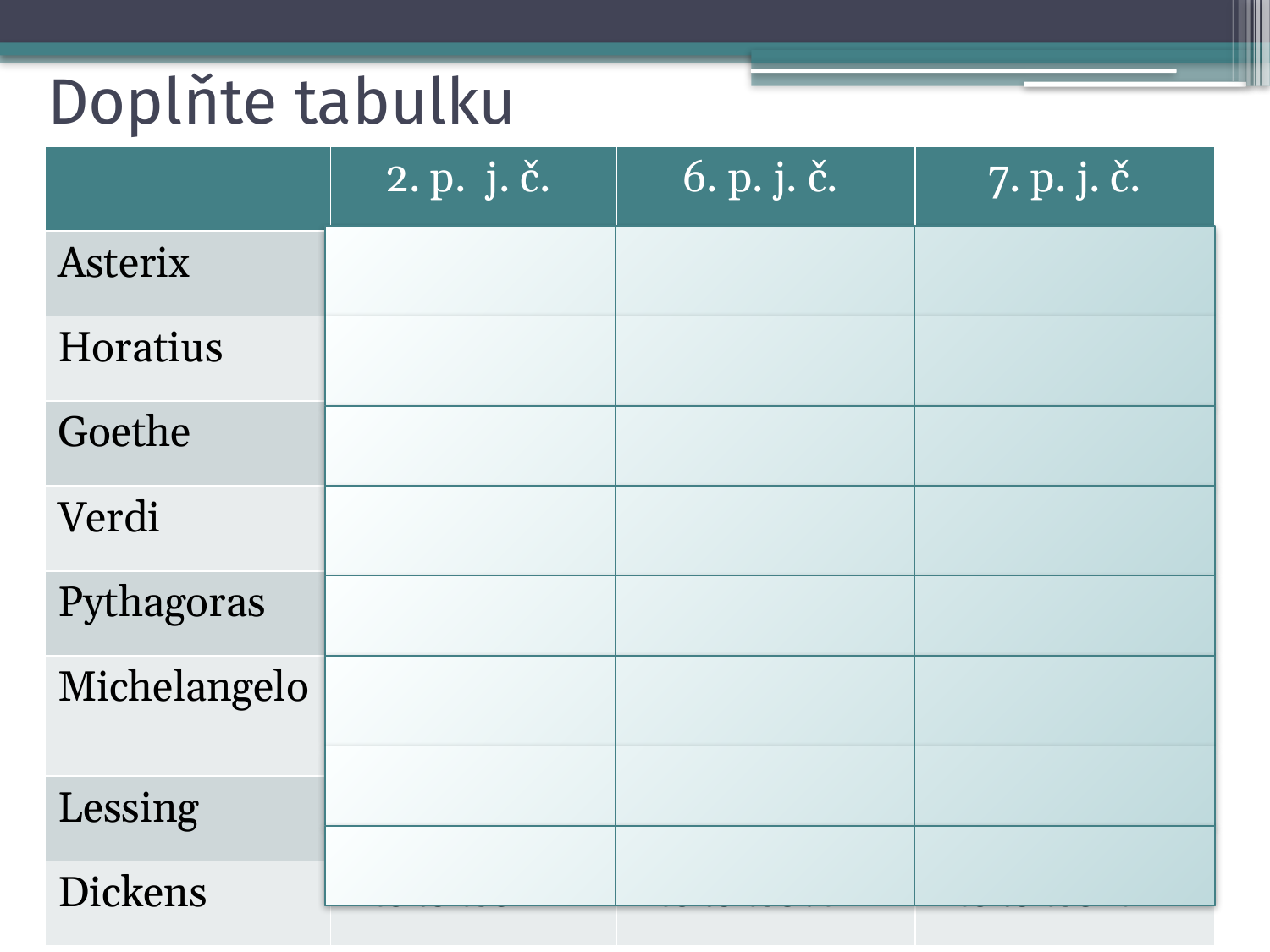

# Doplňte tabulku
|  | 2. p. j. č. | 6. p. j. č. | 7. p. j. č. |
| --- | --- | --- | --- |
| Asterix | Asterixe | Asterixovi | Asterixem |
| Horatius | Horatia | Horatiovi | Horatiem |
| Goethe | Goetha | Goethovi | Goethem |
| Verdi | Verdiho | Verdim | Verdim |
| Pythagoras | Pythagora | Pythagorovi | Pythagorem |
| Michelangelo | Michelangela | Michelangelovi | Michelangelem |
| Lessing | Lessinga | Lessingovi | Lessingem |
| Dickens | Dickense | Dickensovi | Dickensem |